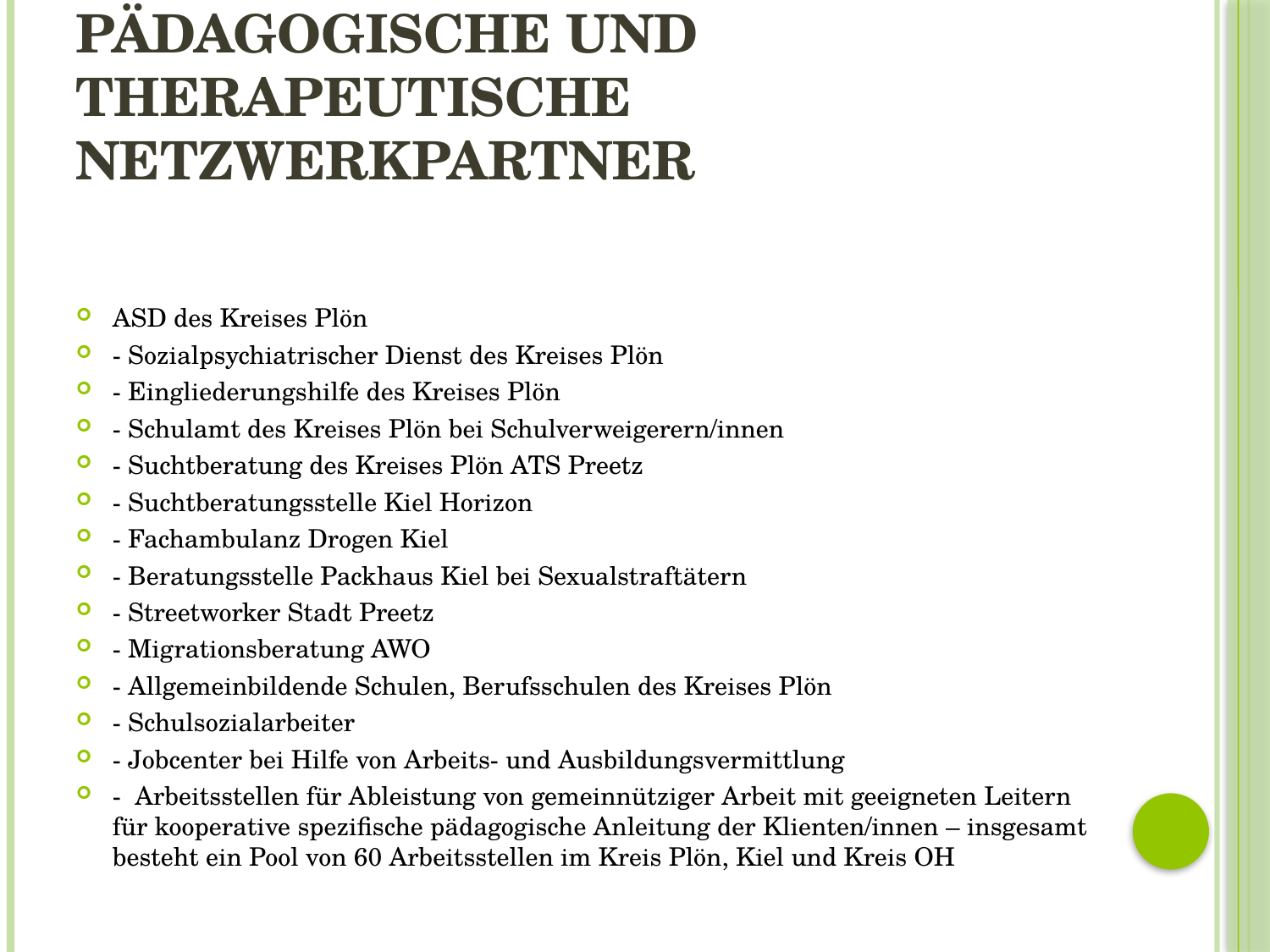

# Pädagogische und therapeutische Netzwerkpartner

ASD des Kreises Plön
- Sozialpsychiatrischer Dienst des Kreises Plön
- Eingliederungshilfe des Kreises Plön
- Schulamt des Kreises Plön bei Schulverweigerern/innen
- Suchtberatung des Kreises Plön ATS Preetz
- Suchtberatungsstelle Kiel Horizon
- Fachambulanz Drogen Kiel
- Beratungsstelle Packhaus Kiel bei Sexualstraftätern
- Streetworker Stadt Preetz
- Migrationsberatung AWO
- Allgemeinbildende Schulen, Berufsschulen des Kreises Plön
- Schulsozialarbeiter
- Jobcenter bei Hilfe von Arbeits- und Ausbildungsvermittlung
-  Arbeitsstellen für Ableistung von gemeinnütziger Arbeit mit geeigneten Leitern für kooperative spezifische pädagogische Anleitung der Klienten/innen – insgesamt besteht ein Pool von 60 Arbeitsstellen im Kreis Plön, Kiel und Kreis OH